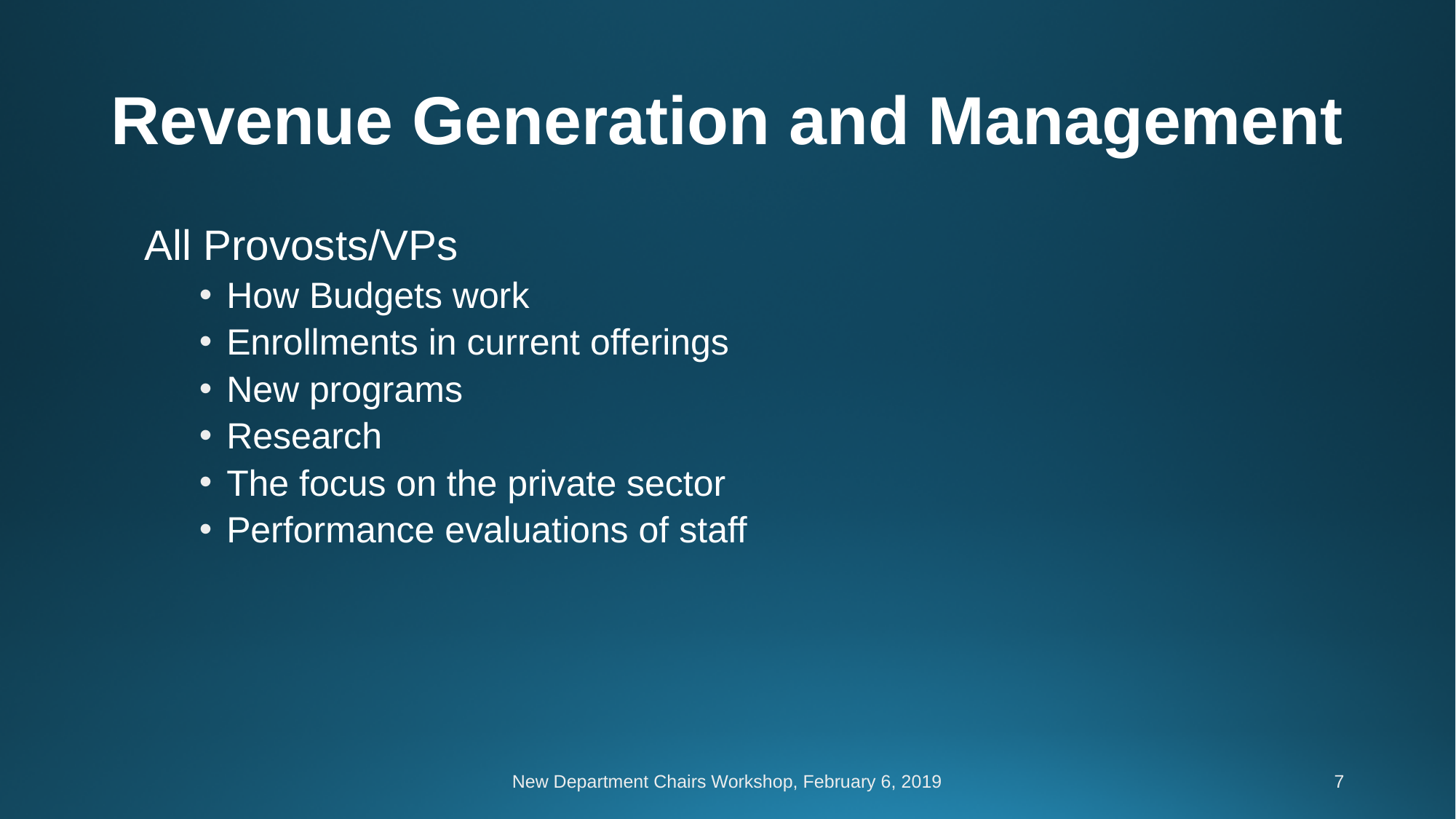

# Revenue Generation and Management
All Provosts/VPs
How Budgets work
Enrollments in current offerings
New programs
Research
The focus on the private sector
Performance evaluations of staff
New Department Chairs Workshop, February 6, 2019
7